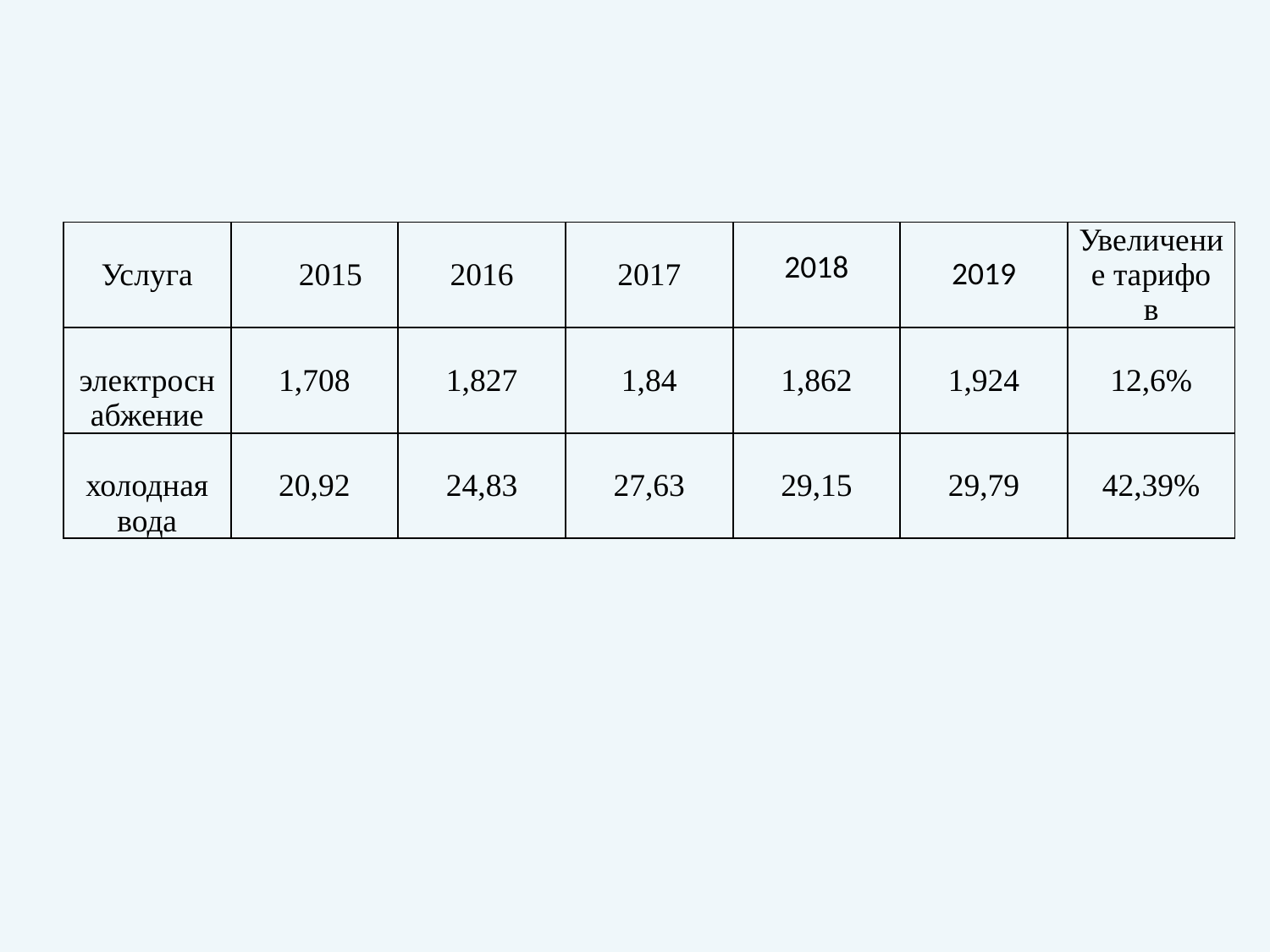

| Услуга | 2015 | 2016 | 2017 | 2018 | 2019 | Увеличение тарифо в |
| --- | --- | --- | --- | --- | --- | --- |
| электроснабжение | 1,708 | 1,827 | 1,84 | 1,862 | 1,924 | 12,6% |
| холодная вода | 20,92 | 24,83 | 27,63 | 29,15 | 29,79 | 42,39% |